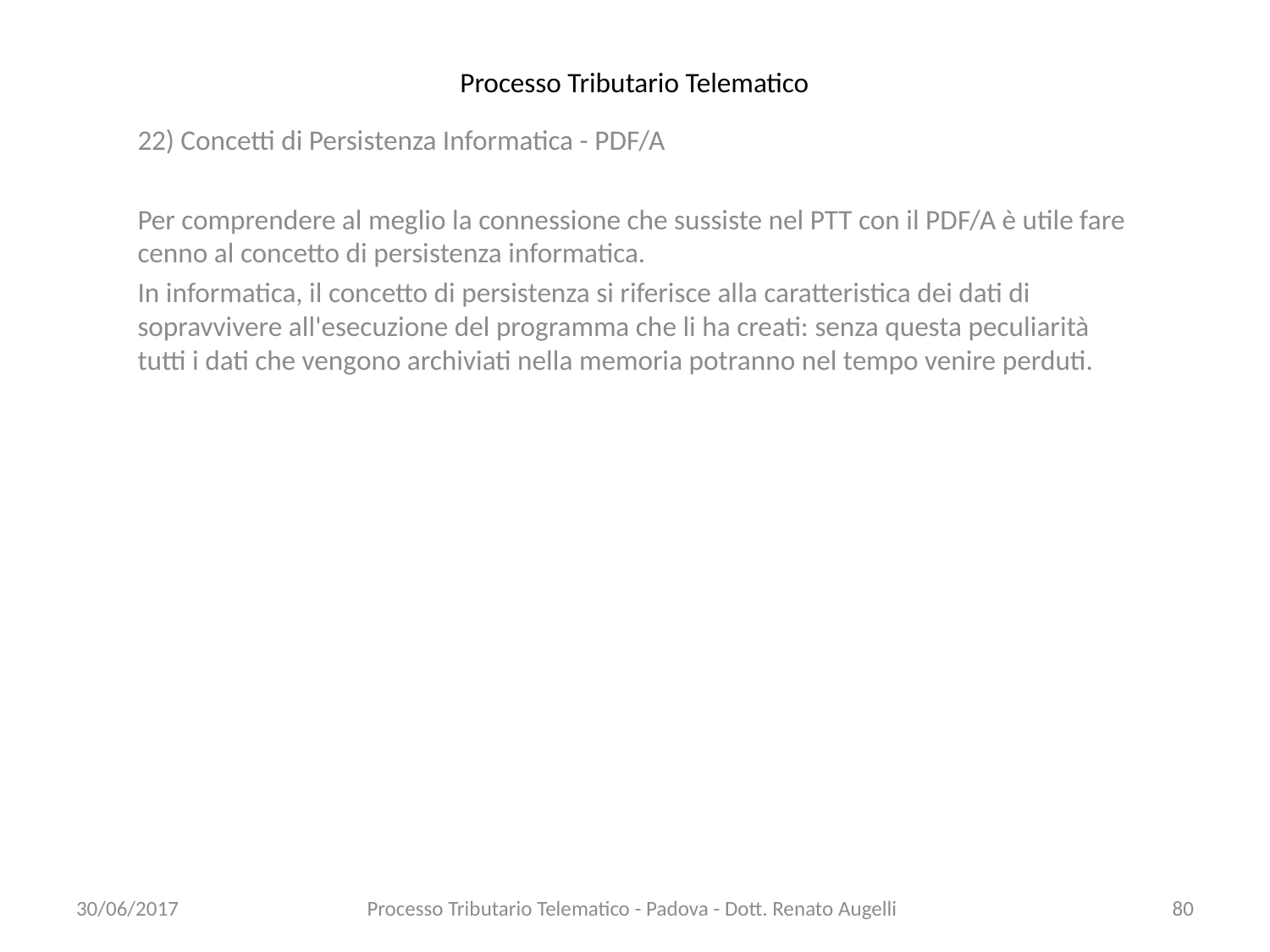

# Processo Tributario Telematico
22) Concetti di Persistenza Informatica - PDF/A

Per comprendere al meglio la connessione che sussiste nel PTT con il PDF/A è utile fare cenno al concetto di persistenza informatica.
In informatica, il concetto di persistenza si riferisce alla caratteristica dei dati di sopravvivere all'esecuzione del programma che li ha creati: senza questa peculiarità tutti i dati che vengono archiviati nella memoria potranno nel tempo venire perduti.
30/06/2017
Processo Tributario Telematico - Padova - Dott. Renato Augelli
80